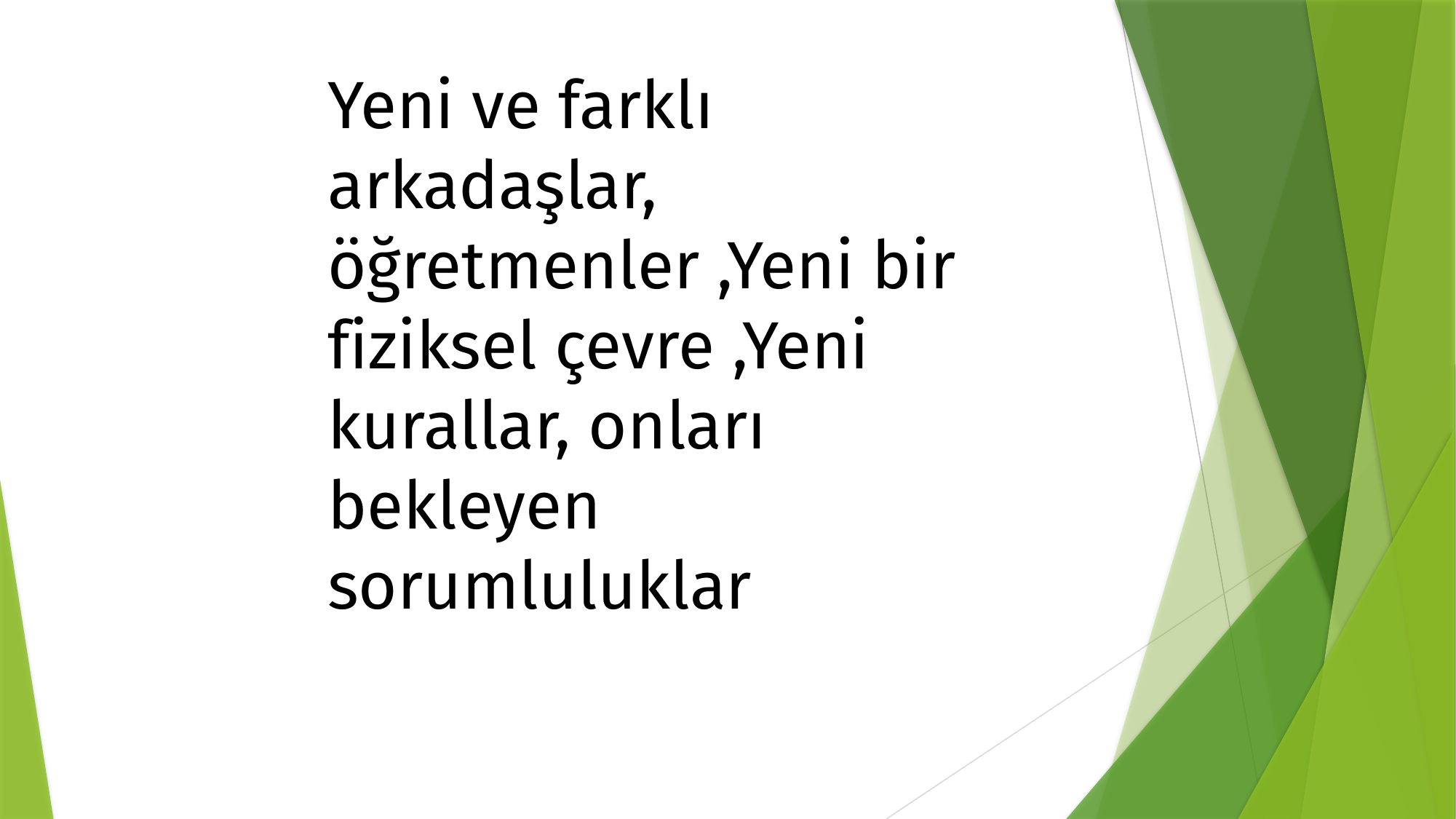

Yeni ve farklı arkadaşlar, öğretmenler ,Yeni bir fiziksel çevre ,Yeni kurallar, onları bekleyen sorumluluklar